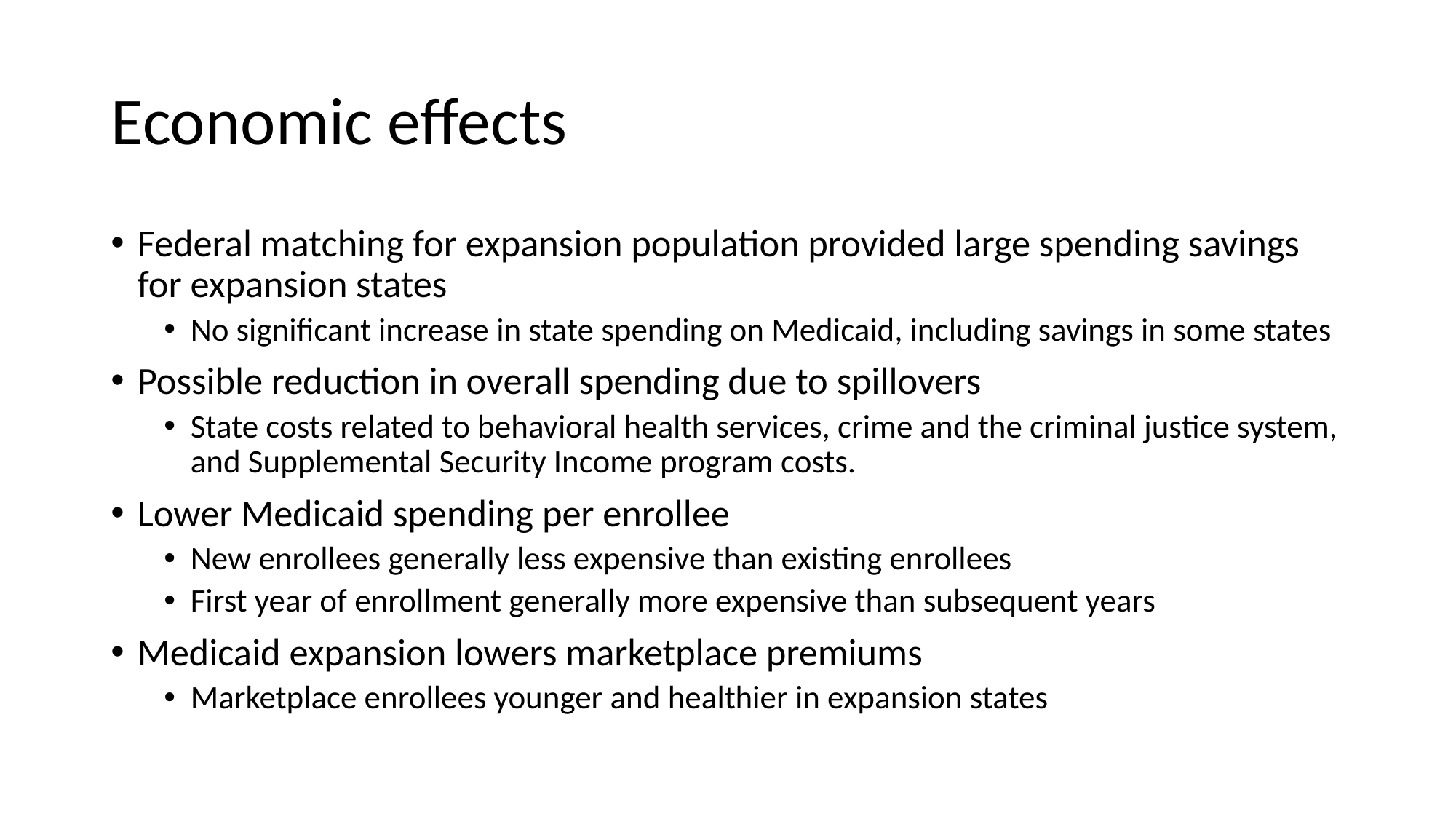

# Economic effects
Federal matching for expansion population provided large spending savings for expansion states
No significant increase in state spending on Medicaid, including savings in some states
Possible reduction in overall spending due to spillovers
State costs related to behavioral health services, crime and the criminal justice system, and Supplemental Security Income program costs.
Lower Medicaid spending per enrollee
New enrollees generally less expensive than existing enrollees
First year of enrollment generally more expensive than subsequent years
Medicaid expansion lowers marketplace premiums
Marketplace enrollees younger and healthier in expansion states